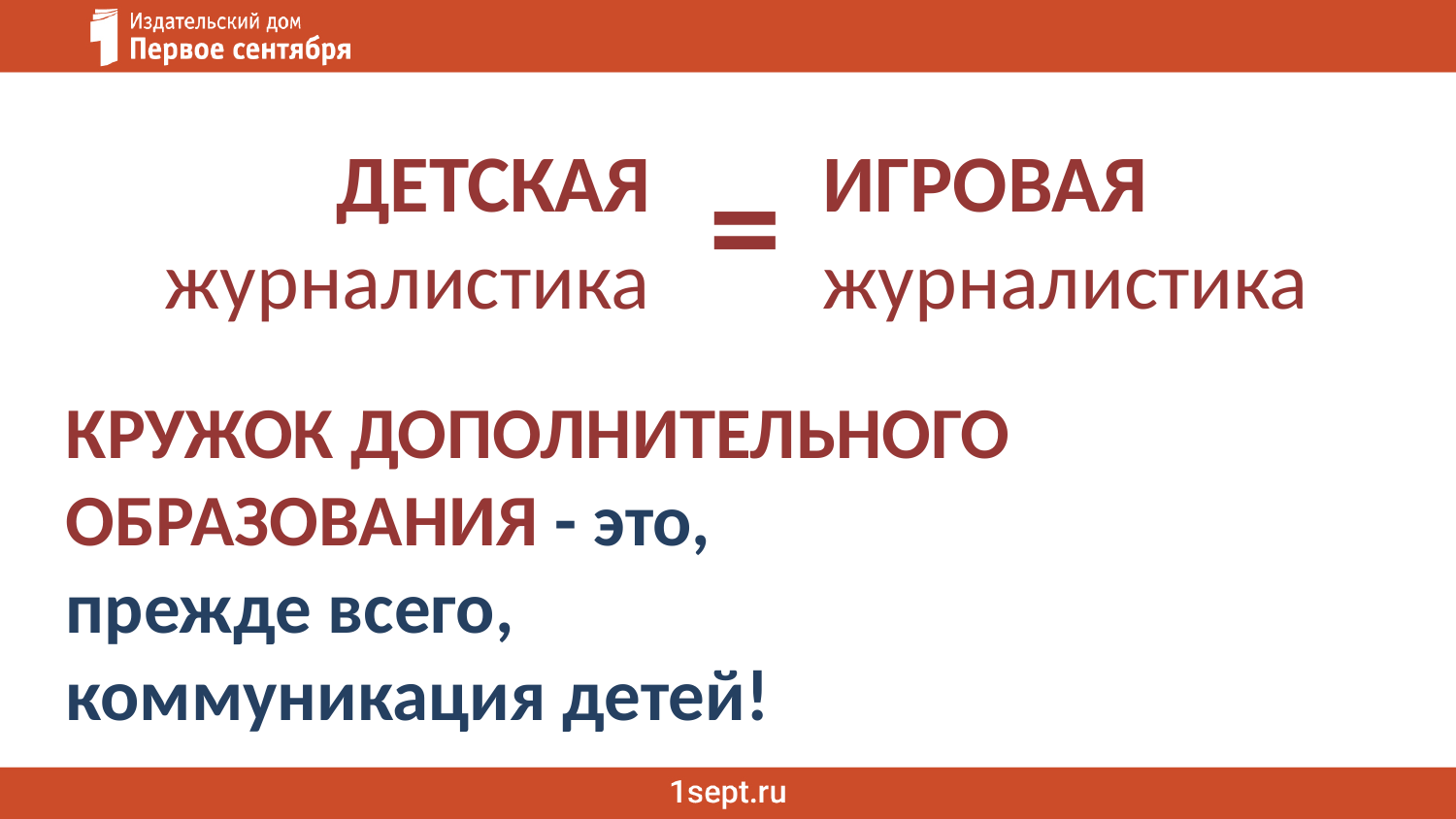

ДЕТСКАЯ журналистика
=
ИГРОВАЯ журналистика
КРУЖОК ДОПОЛНИТЕЛЬНОГО ОБРАЗОВАНИЯ - это,
прежде всего,
коммуникация детей!